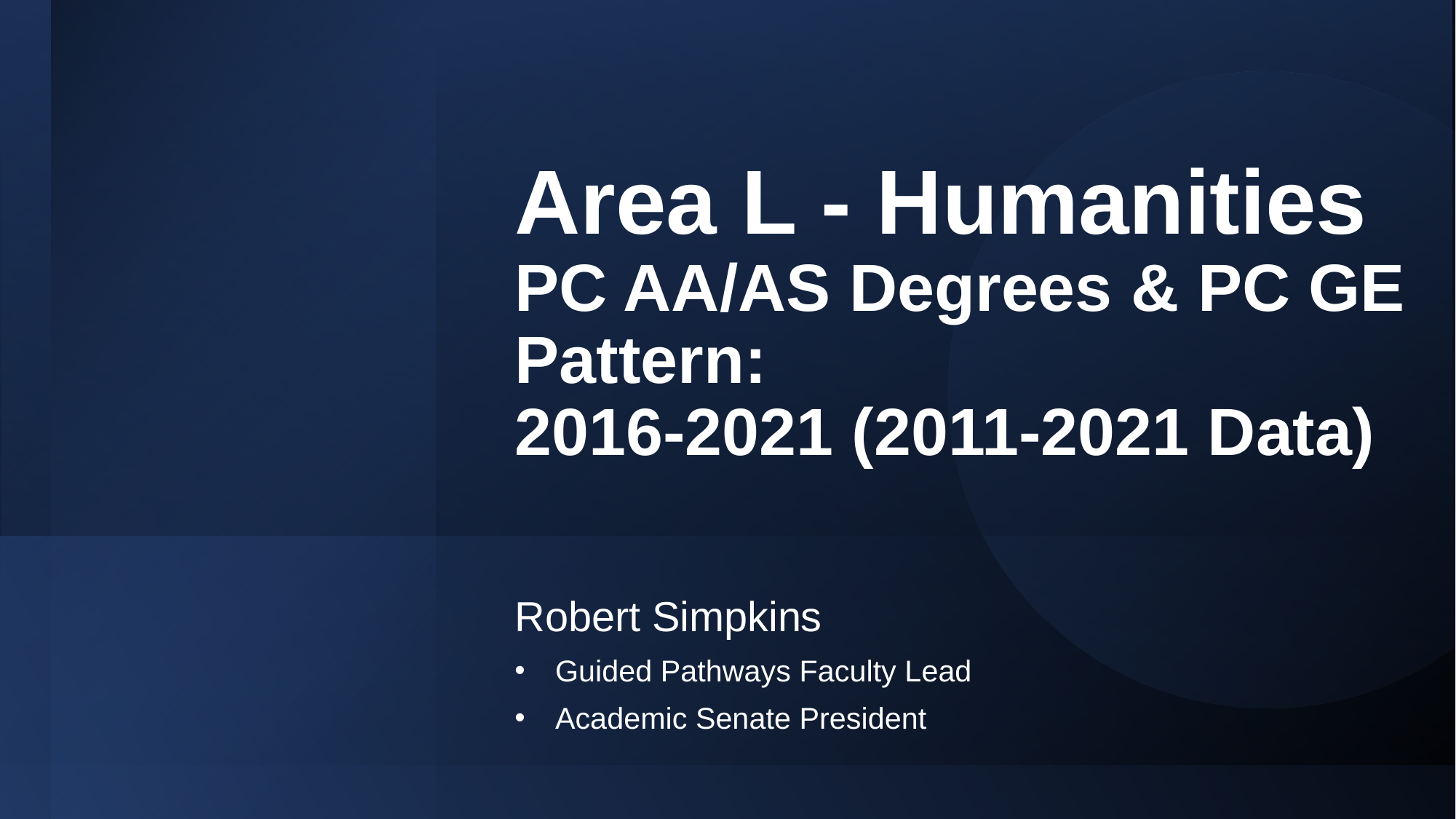

# Area L - Humanities PC AA/AS Degrees & PC GE Pattern: 2016-2021 (2011-2021 Data)
Robert Simpkins
Guided Pathways Faculty Lead
Academic Senate President